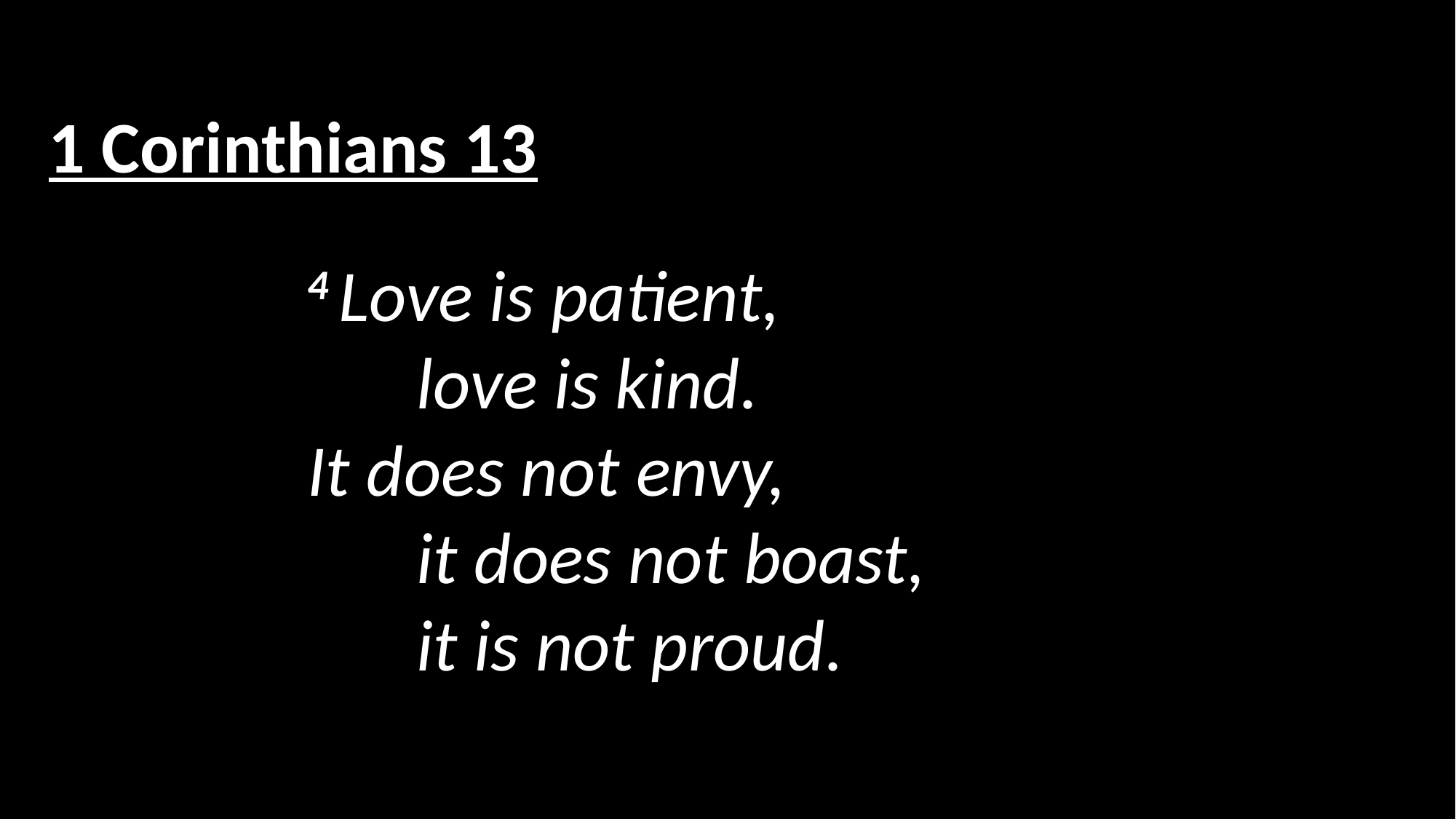

# 1 Corinthians 13
4 Love is patient,
	love is kind.
It does not envy,
	it does not boast,
	it is not proud.